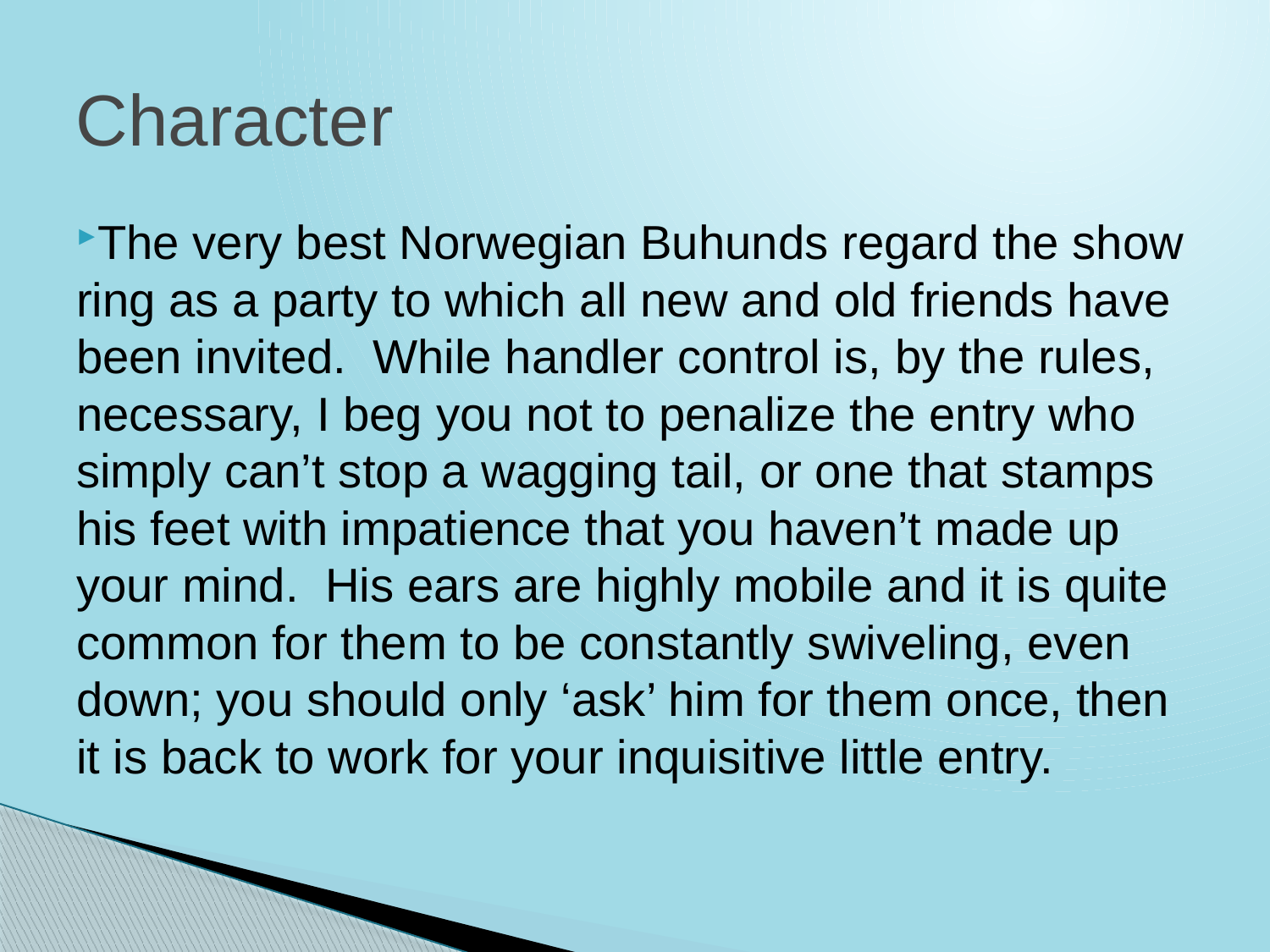

# Character
The very best Norwegian Buhunds regard the show ring as a party to which all new and old friends have been invited.  While handler control is, by the rules, necessary, I beg you not to penalize the entry who simply can’t stop a wagging tail, or one that stamps his feet with impatience that you haven’t made up your mind.  His ears are highly mobile and it is quite common for them to be constantly swiveling, even down; you should only ‘ask’ him for them once, then it is back to work for your inquisitive little entry.